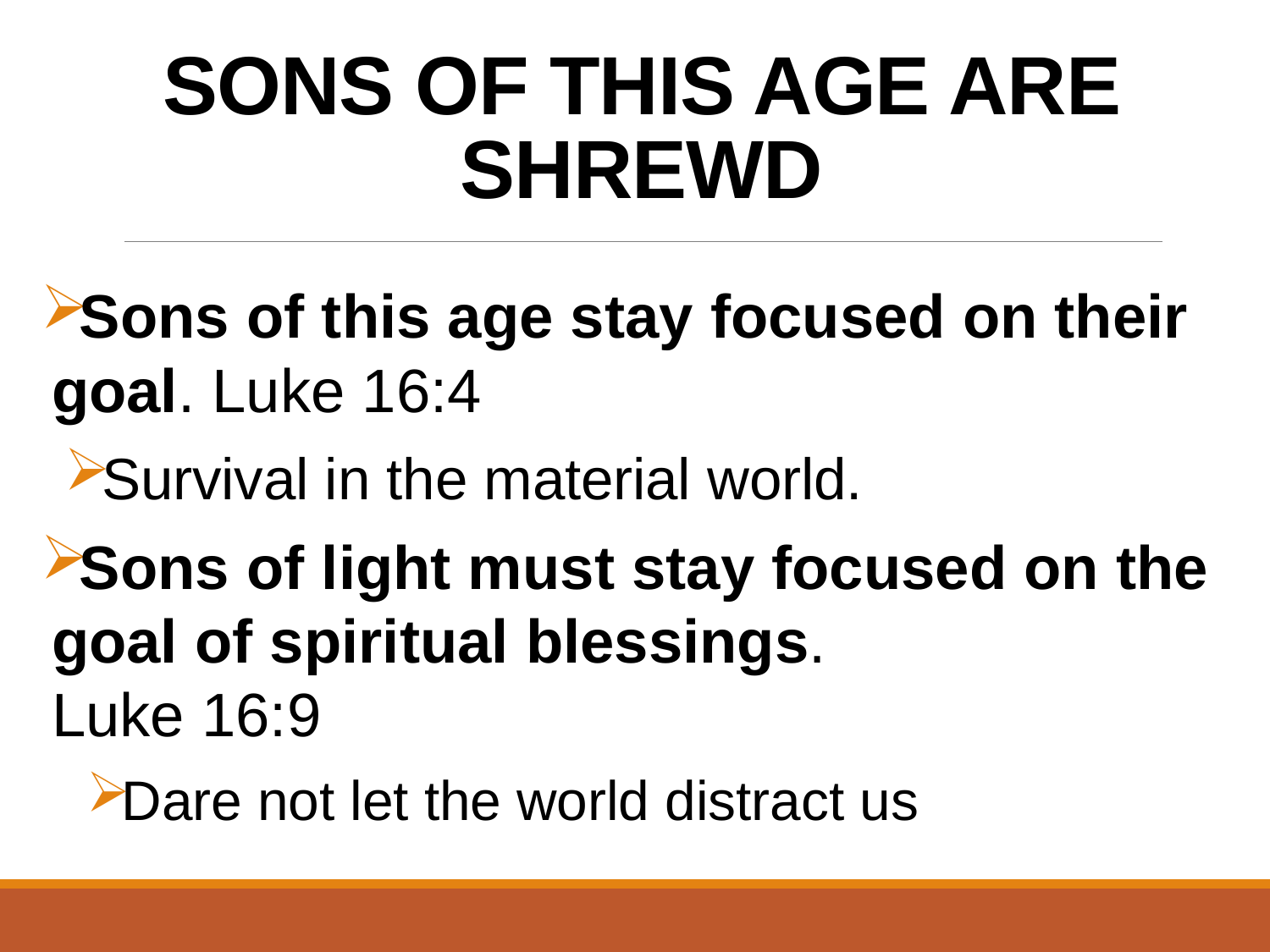

# Sons of this Age are Shrewd
Sons of this age stay focused on their goal. Luke 16:4
Survival in the material world.
Sons of light must stay focused on the goal of spiritual blessings.
Luke 16:9
Dare not let the world distract us
8